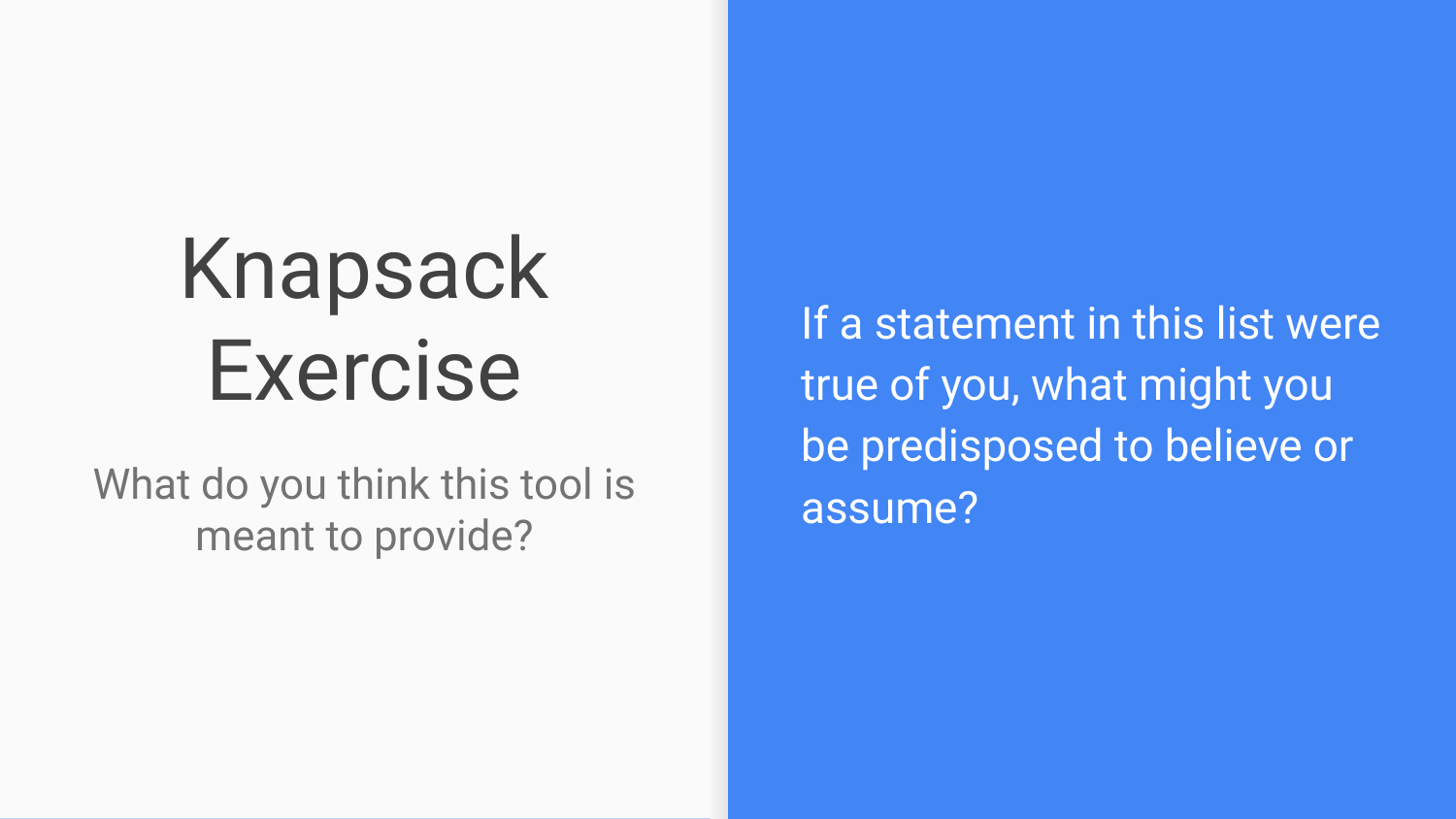

If a statement in this list were true of you, what might you be predisposed to believe or assume?
# Knapsack Exercise
What do you think this tool is meant to provide?